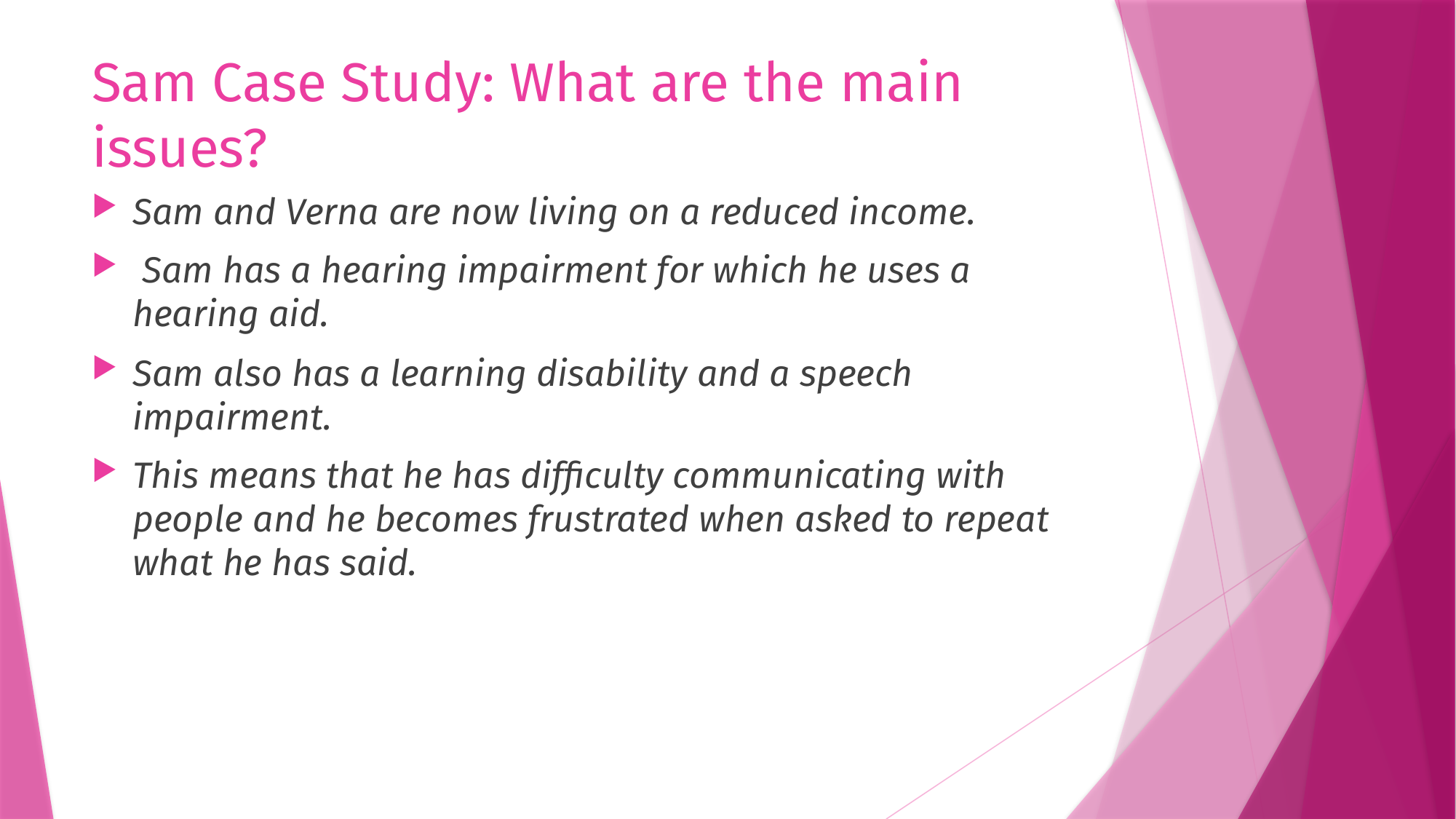

Sam Case Study: What are the main issues?
#
Sam and Verna are now living on a reduced income.
 Sam has a hearing impairment for which he uses a hearing aid.
Sam also has a learning disability and a speech impairment.
This means that he has difficulty communicating with people and he becomes frustrated when asked to repeat what he has said.